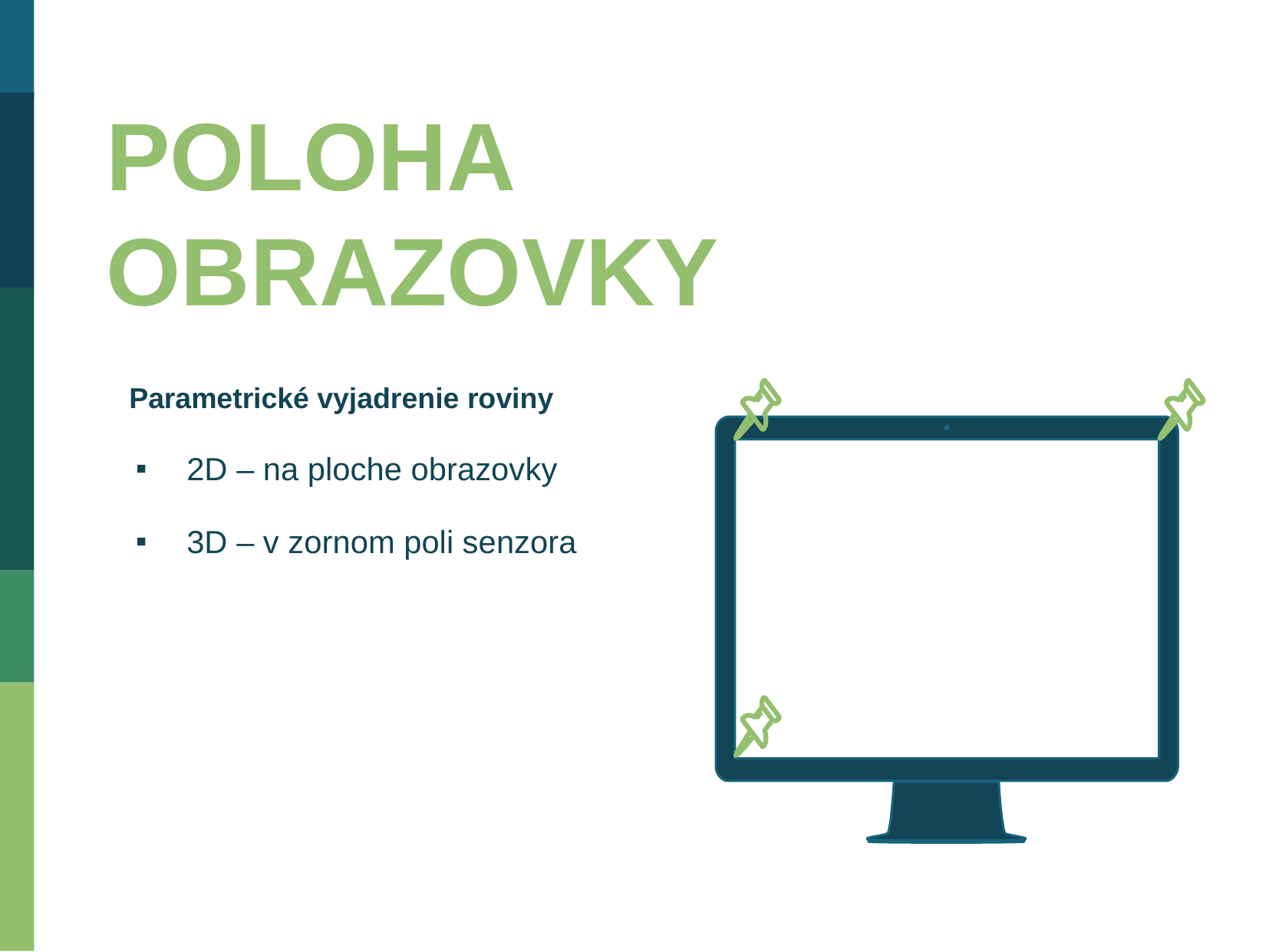

POLOHA OBRAZOVKY
Parametrické vyjadrenie roviny

2D – na ploche obrazovky

3D – v zornom poli senzora